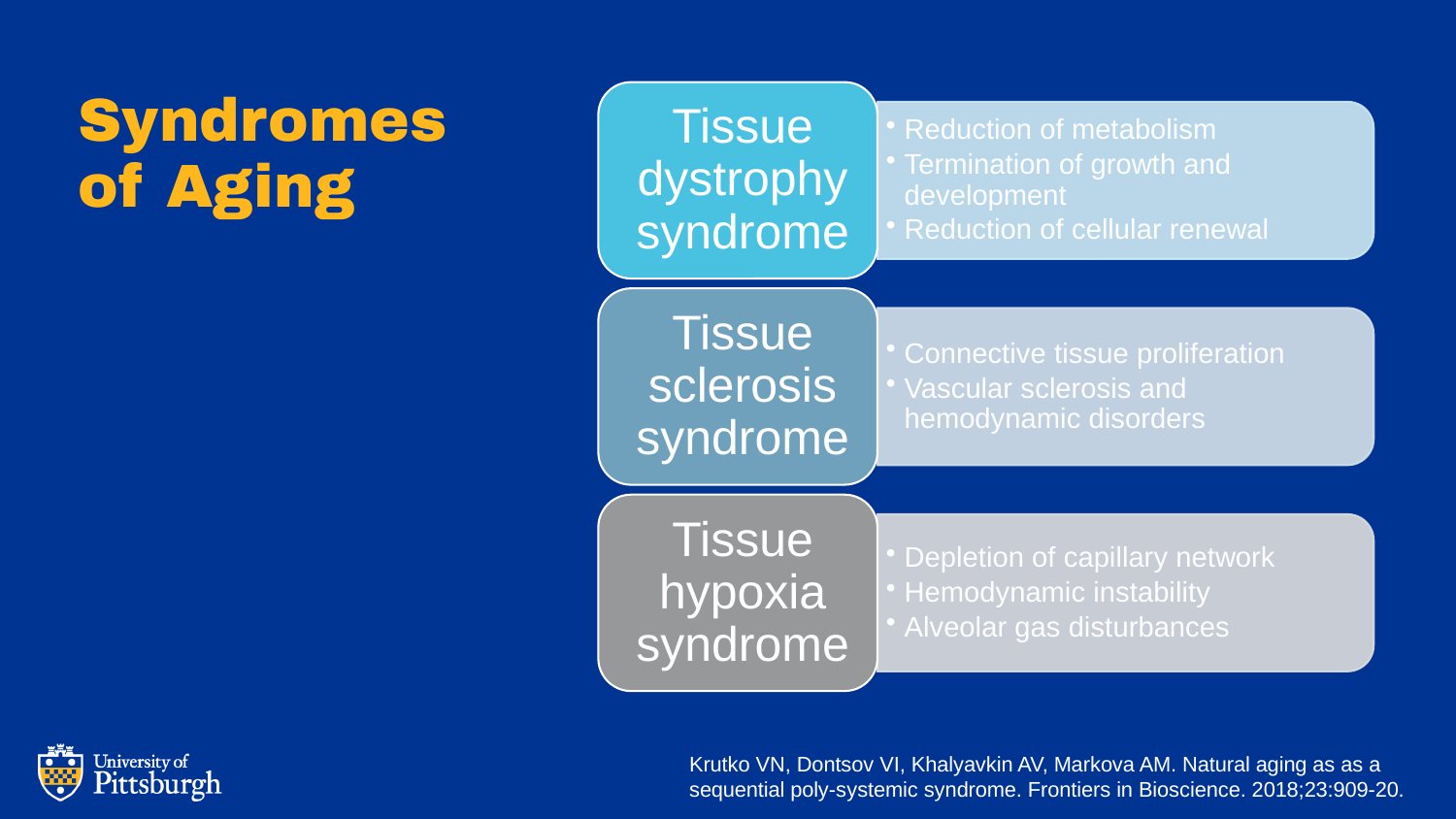

# Syndromes of Aging
Reduction of metabolism
Termination of growth and development
Reduction of cellular renewal
Tissue dystrophy syndrome
Connective tissue proliferation
Vascular sclerosis and hemodynamic disorders
Tissue sclerosis syndrome
Depletion of capillary network
Hemodynamic instability
Alveolar gas disturbances
Tissue hypoxia syndrome
Krutko VN, Dontsov VI, Khalyavkin AV, Markova AM. Natural aging as as a sequential poly-systemic syndrome. Frontiers in Bioscience. 2018;23:909-20.